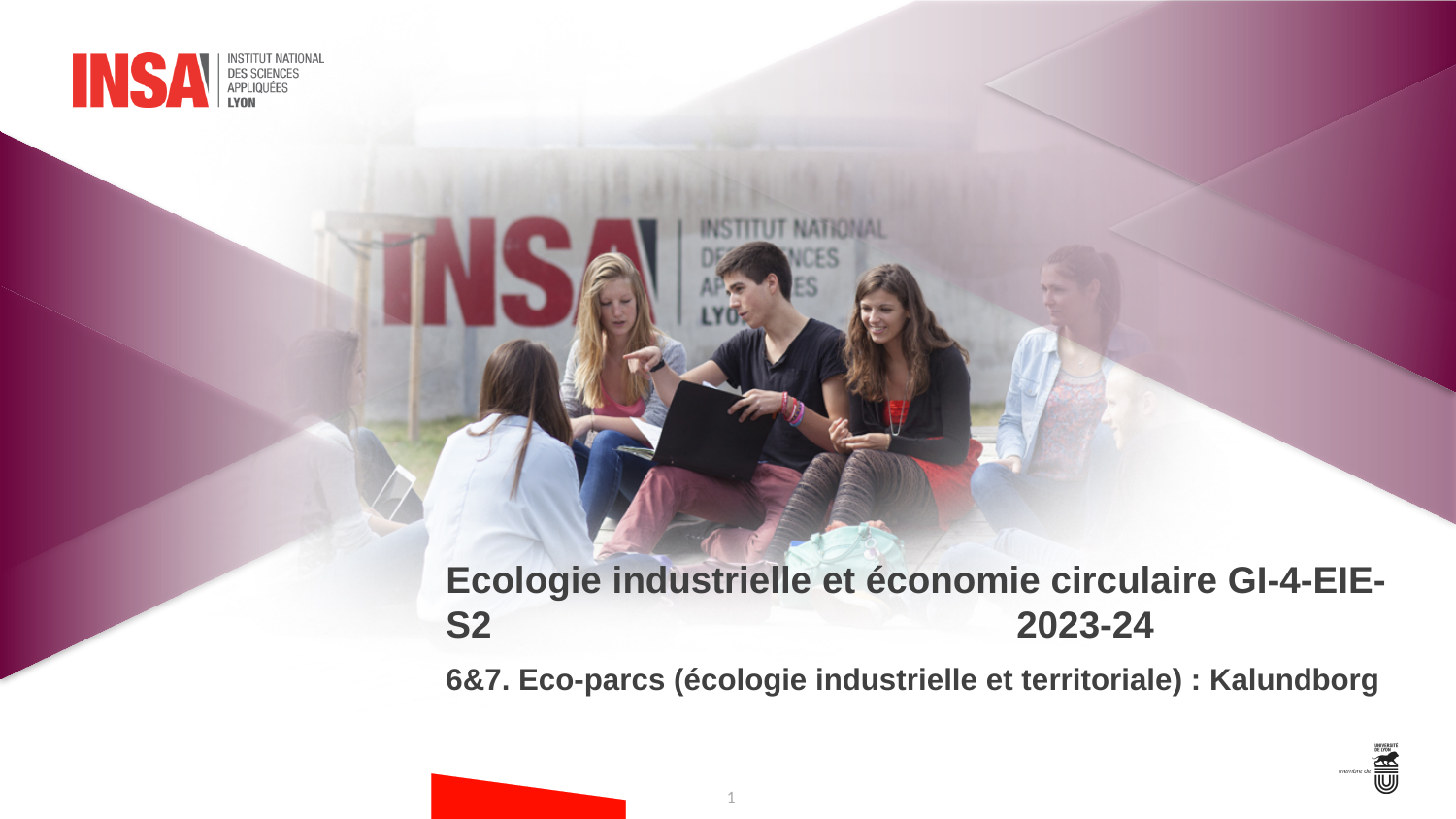

# Ecologie industrielle et économie circulaire GI-4-EIE-S2	2023-24
6&7. Eco-parcs (écologie industrielle et territoriale) : Kalundborg
1